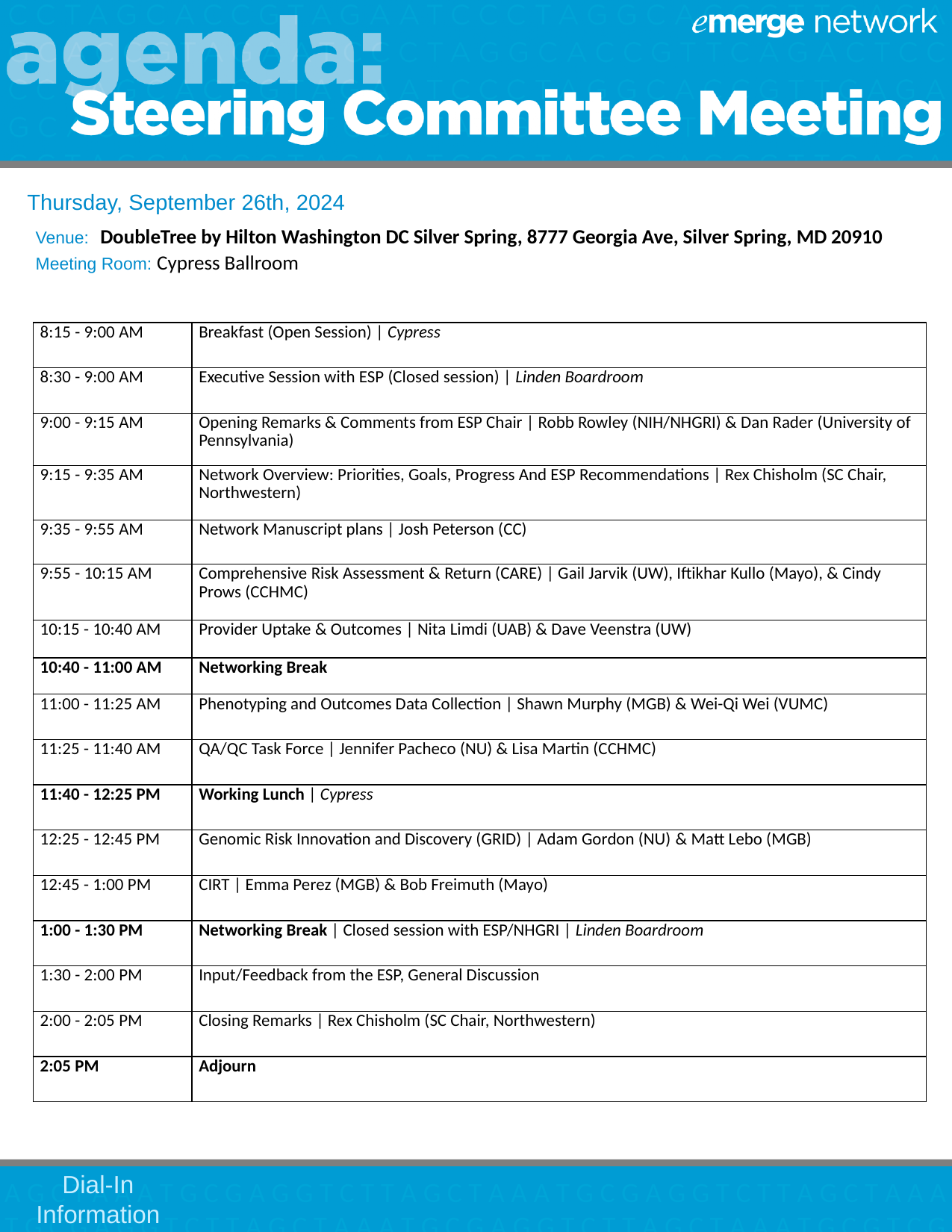

Thursday, September 26th, 2024
Venue:  DoubleTree by Hilton Washington DC Silver Spring, 8777 Georgia Ave, Silver Spring, MD 20910
Meeting Room: Cypress Ballroom
| 8:15 - 9:00 AM | Breakfast (Open Session) | Cypress |
| --- | --- |
| 8:30 - 9:00 AM | Executive Session with ESP (Closed session) | Linden Boardroom |
| 9:00 - 9:15 AM | Opening Remarks & Comments from ESP Chair | Robb Rowley (NIH/NHGRI) & Dan Rader (University of Pennsylvania) |
| 9:15 - 9:35 AM | Network Overview: Priorities, Goals, Progress And ESP Recommendations | Rex Chisholm (SC Chair, Northwestern) |
| 9:35 - 9:55 AM | Network Manuscript plans | Josh Peterson (CC) |
| 9:55 - 10:15 AM | Comprehensive Risk Assessment & Return (CARE) | Gail Jarvik (UW), Iftikhar Kullo (Mayo), & Cindy Prows (CCHMC) |
| 10:15 - 10:40 AM | Provider Uptake & Outcomes | Nita Limdi (UAB) & Dave Veenstra (UW) |
| 10:40 - 11:00 AM | Networking Break |
| 11:00 - 11:25 AM | Phenotyping and Outcomes Data Collection | Shawn Murphy (MGB) & Wei-Qi Wei (VUMC) |
| 11:25 - 11:40 AM | QA/QC Task Force | Jennifer Pacheco (NU) & Lisa Martin (CCHMC) |
| 11:40 - 12:25 PM | Working Lunch | Cypress |
| 12:25 - 12:45 PM | Genomic Risk Innovation and Discovery (GRID) | Adam Gordon (NU) & Matt Lebo (MGB) |
| 12:45 - 1:00 PM | CIRT | Emma Perez (MGB) & Bob Freimuth (Mayo) |
| 1:00 - 1:30 PM | Networking Break | Closed session with ESP/NHGRI | Linden Boardroom |
| 1:30 - 2:00 PM | Input/Feedback from the ESP, General Discussion |
| 2:00 - 2:05 PM | Closing Remarks | Rex Chisholm (SC Chair, Northwestern) |
| 2:05 PM | Adjourn |
Dial-In
Information